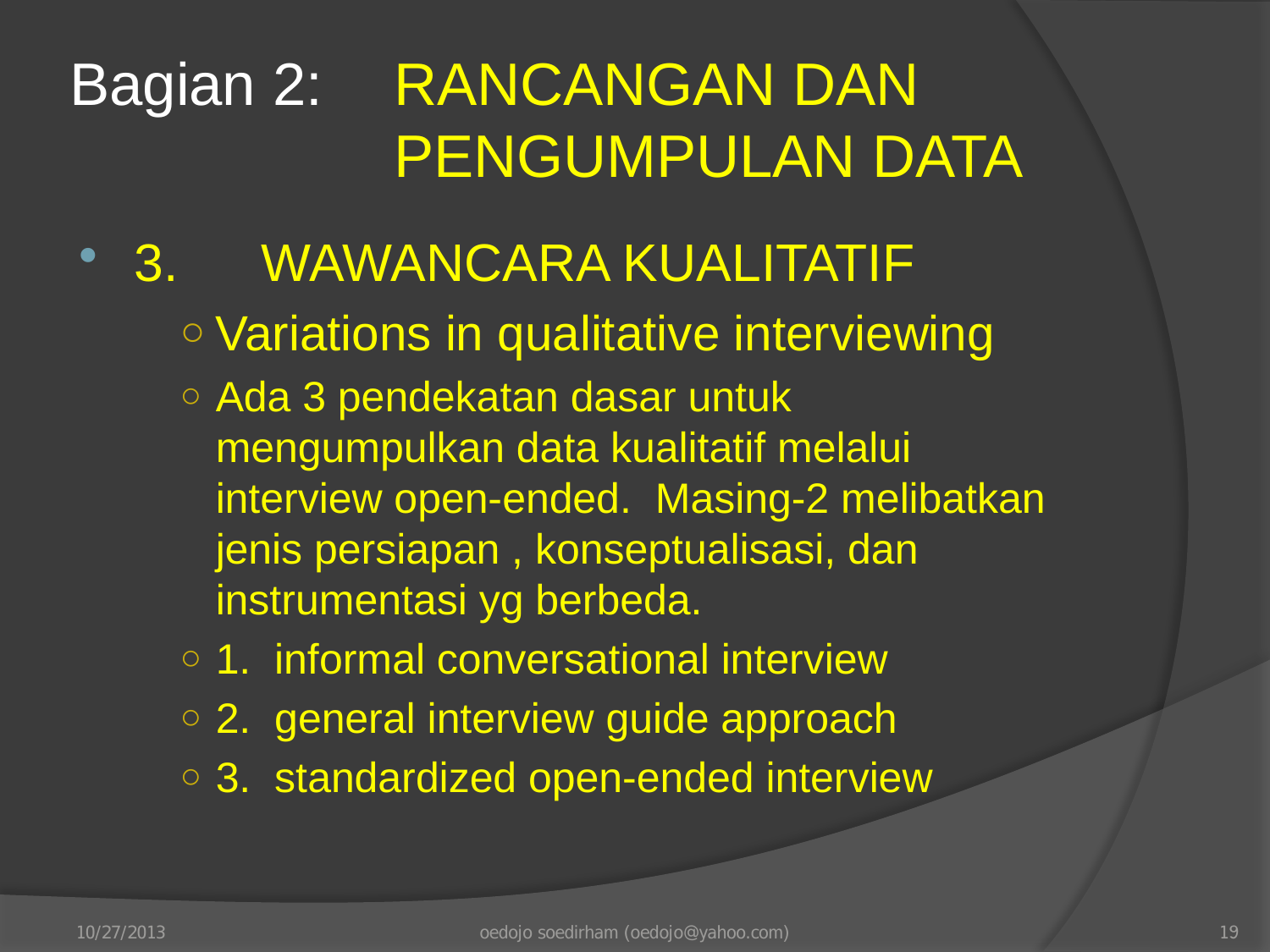

# Bagian 2:	RANCANGAN DAN 			  	PENGUMPULAN DATA
3.	WAWANCARA KUALITATIF
Variations in qualitative interviewing
Ada 3 pendekatan dasar untuk mengumpulkan data kualitatif melalui interview open-ended.  Masing-2 melibatkan jenis persiapan , konseptualisasi, dan instrumentasi yg berbeda.
1.  informal conversational interview
2.  general interview guide approach
3.  standardized open-ended interview
10/27/2013
oedojo soedirham (oedojo@yahoo.com)
19